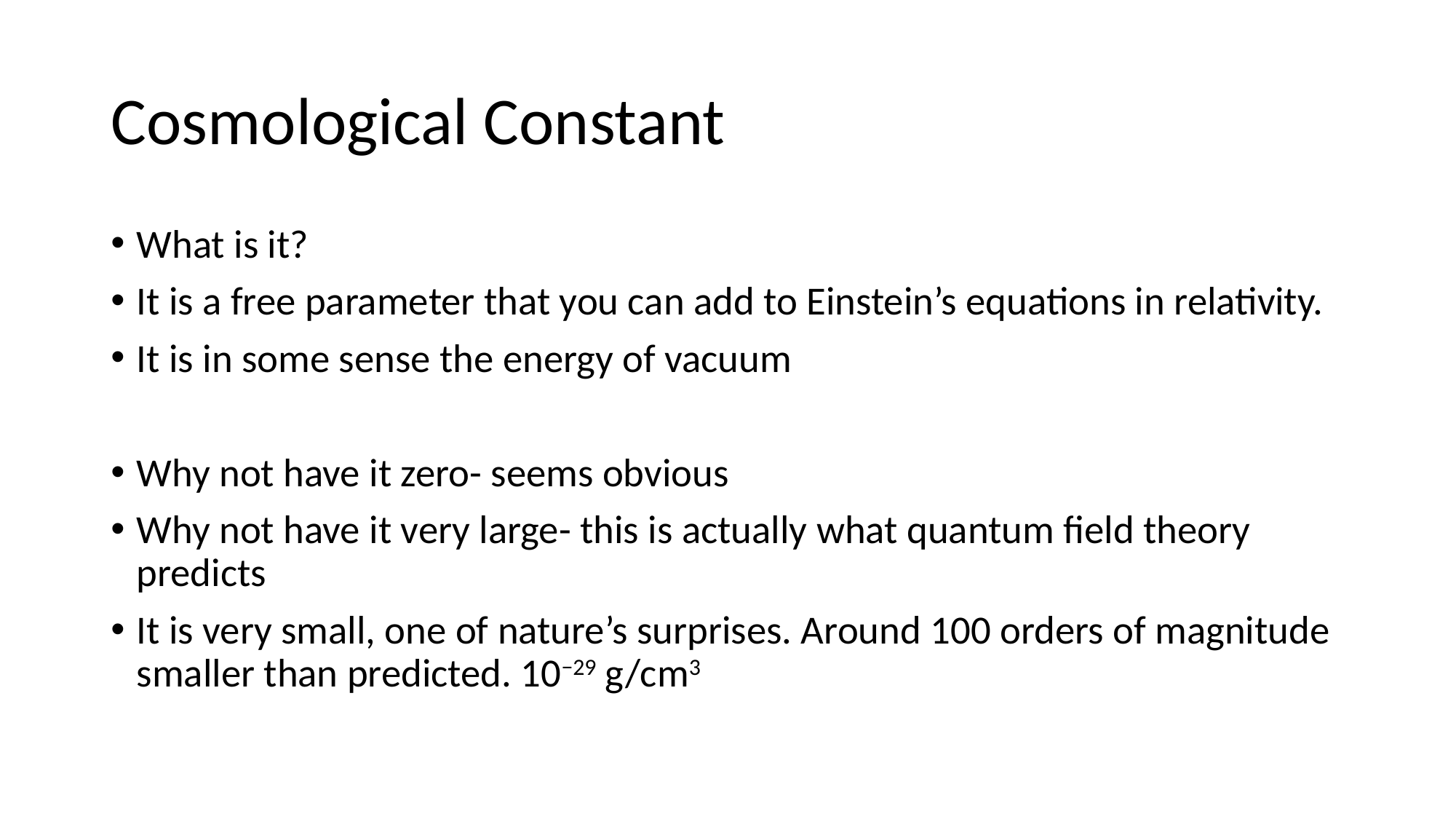

# Cosmological Constant
What is it?
It is a free parameter that you can add to Einstein’s equations in relativity.
It is in some sense the energy of vacuum

Why not have it zero- seems obvious
Why not have it very large- this is actually what quantum field theory predicts
It is very small, one of nature’s surprises. Around 100 orders of magnitude smaller than predicted. 10−29 g/cm3